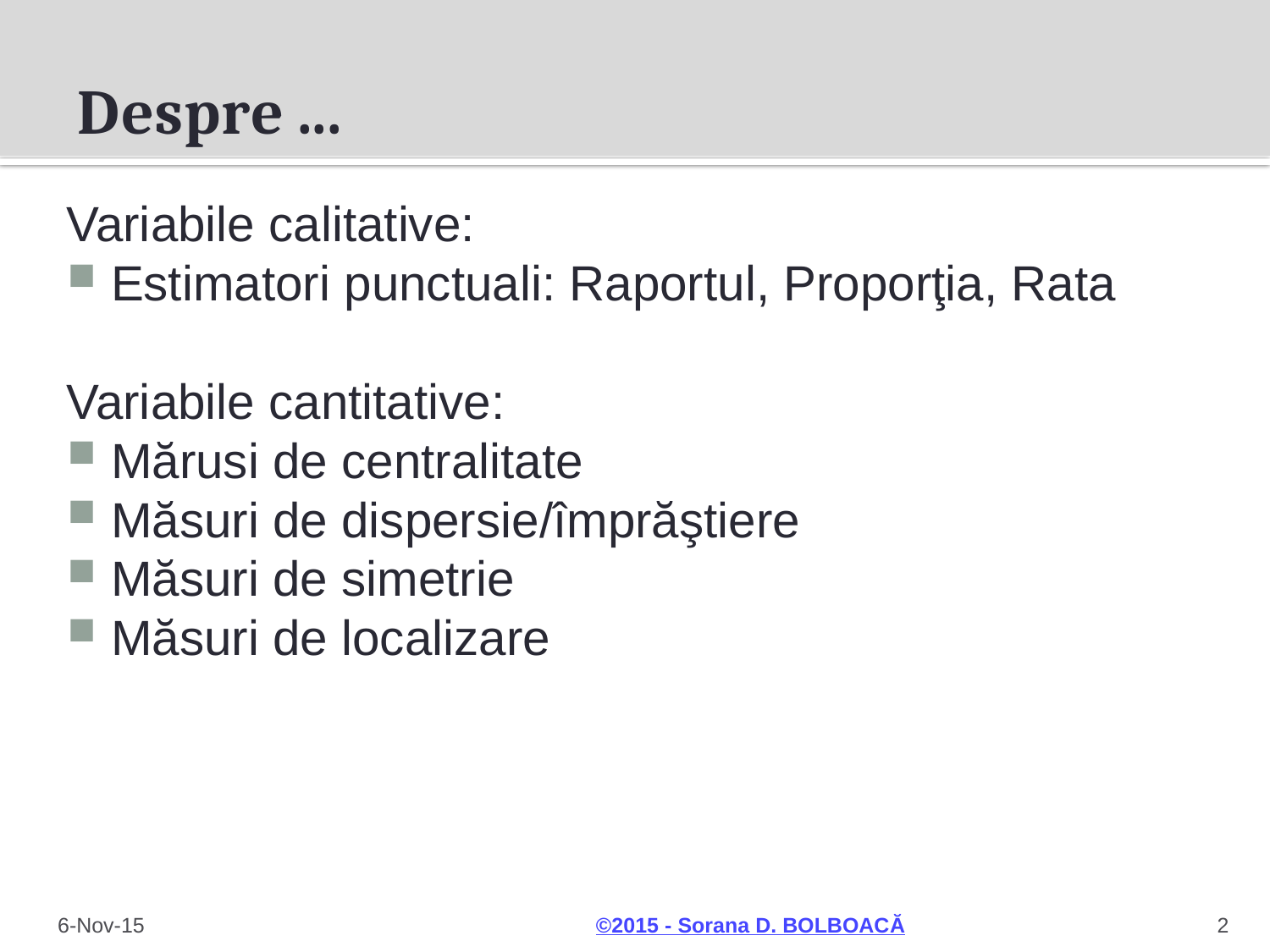

# Despre ...
Variabile calitative:
Estimatori punctuali: Raportul, Proporţia, Rata

Variabile cantitative:
Mărusi de centralitate
Măsuri de dispersie/împrăştiere
Măsuri de simetrie
Măsuri de localizare

6-Nov-15
2